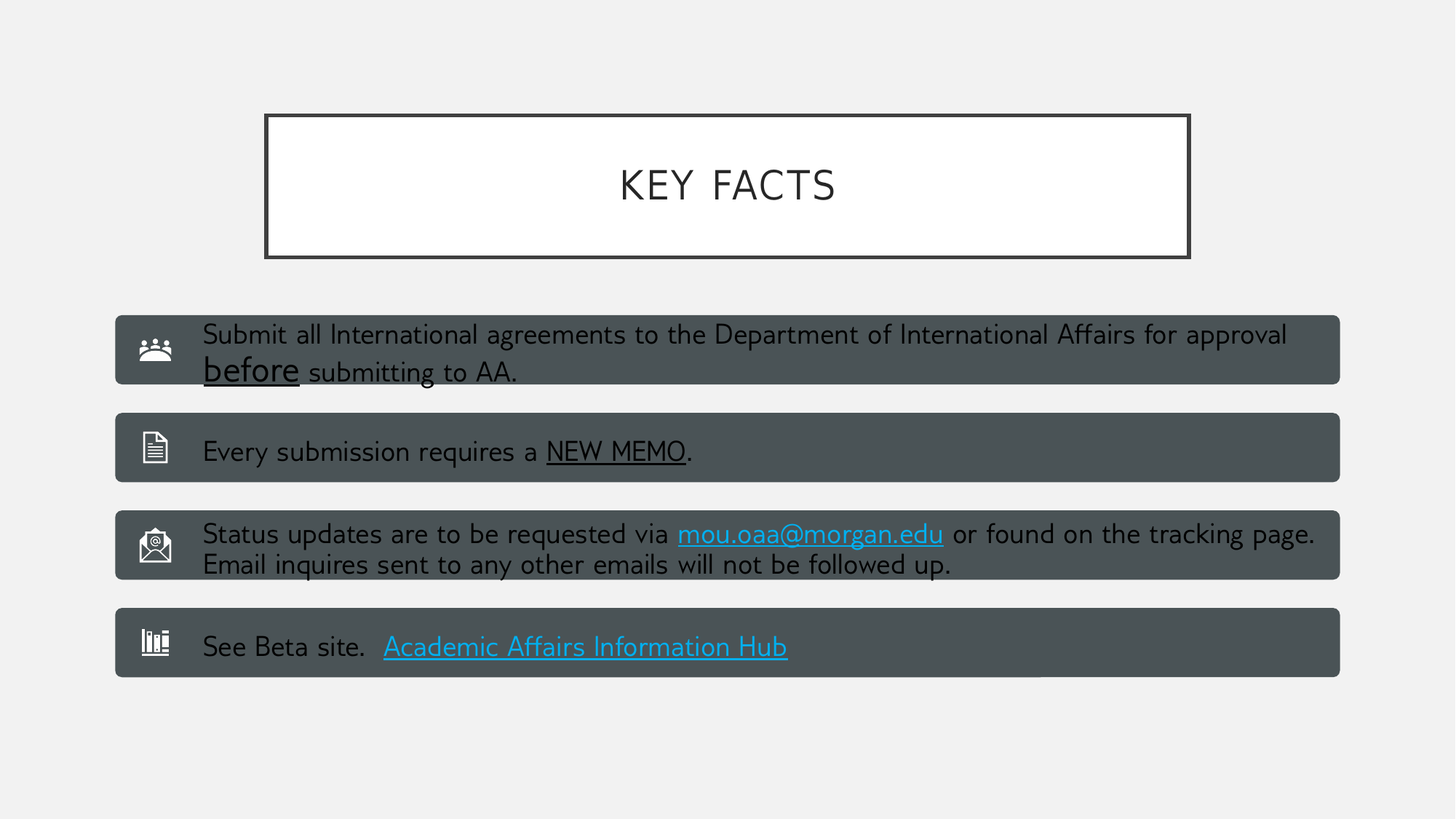

# KEY FACTS
Submit all International agreements to the Department of International Affairs for approval before submitting to AA.
Every submission requires a NEW MEMO.
Status updates are to be requested via mou.oaa@morgan.edu or found on the tracking page. Email inquires sent to any other emails will not be followed up.
See Beta site.  Academic Affairs Information Hub